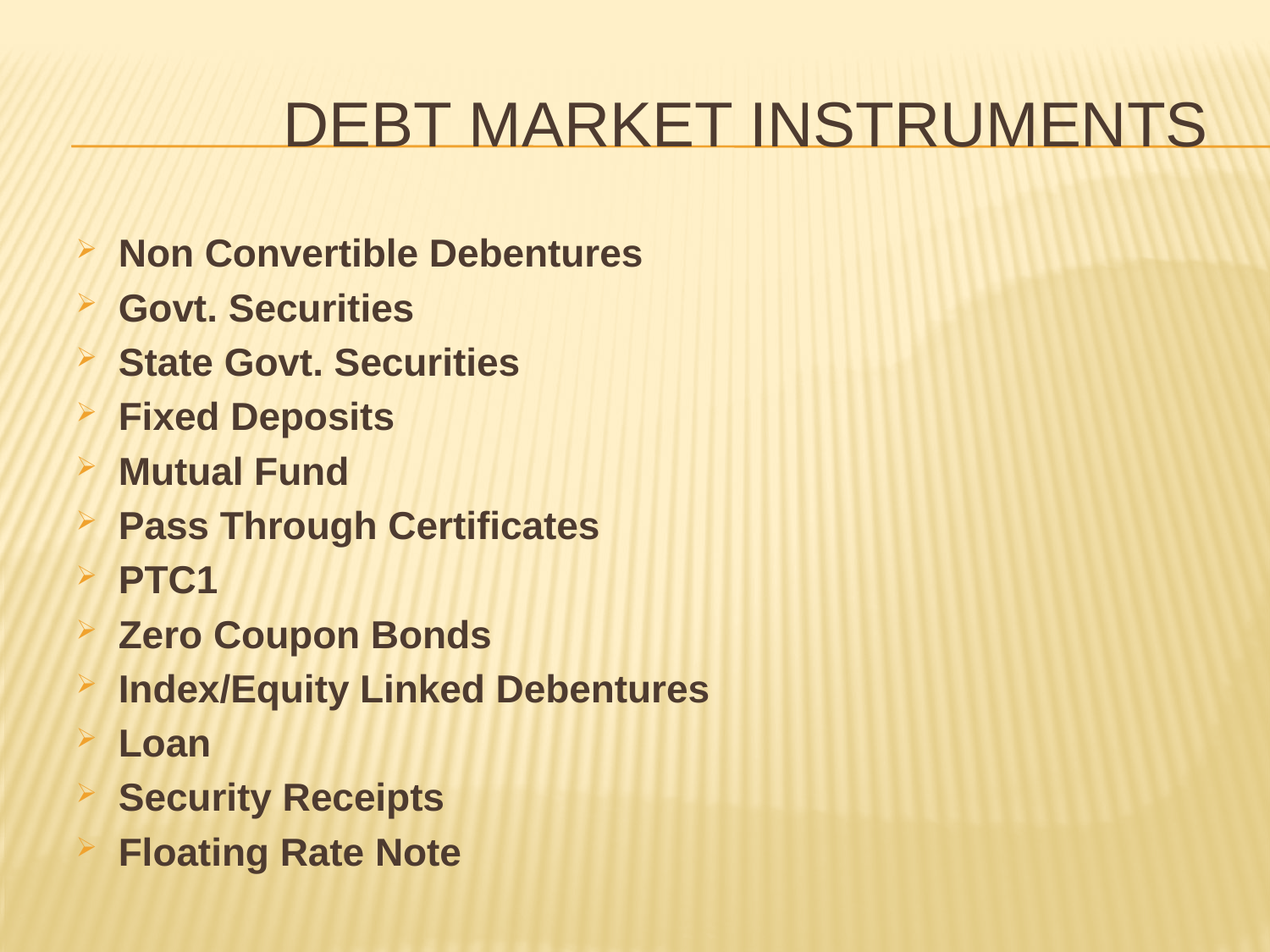

# Debt Market Instruments
Non Convertible Debentures
Govt. Securities
State Govt. Securities
Fixed Deposits
Mutual Fund
Pass Through Certificates
PTC1
Zero Coupon Bonds
Index/Equity Linked Debentures
Loan
Security Receipts
Floating Rate Note